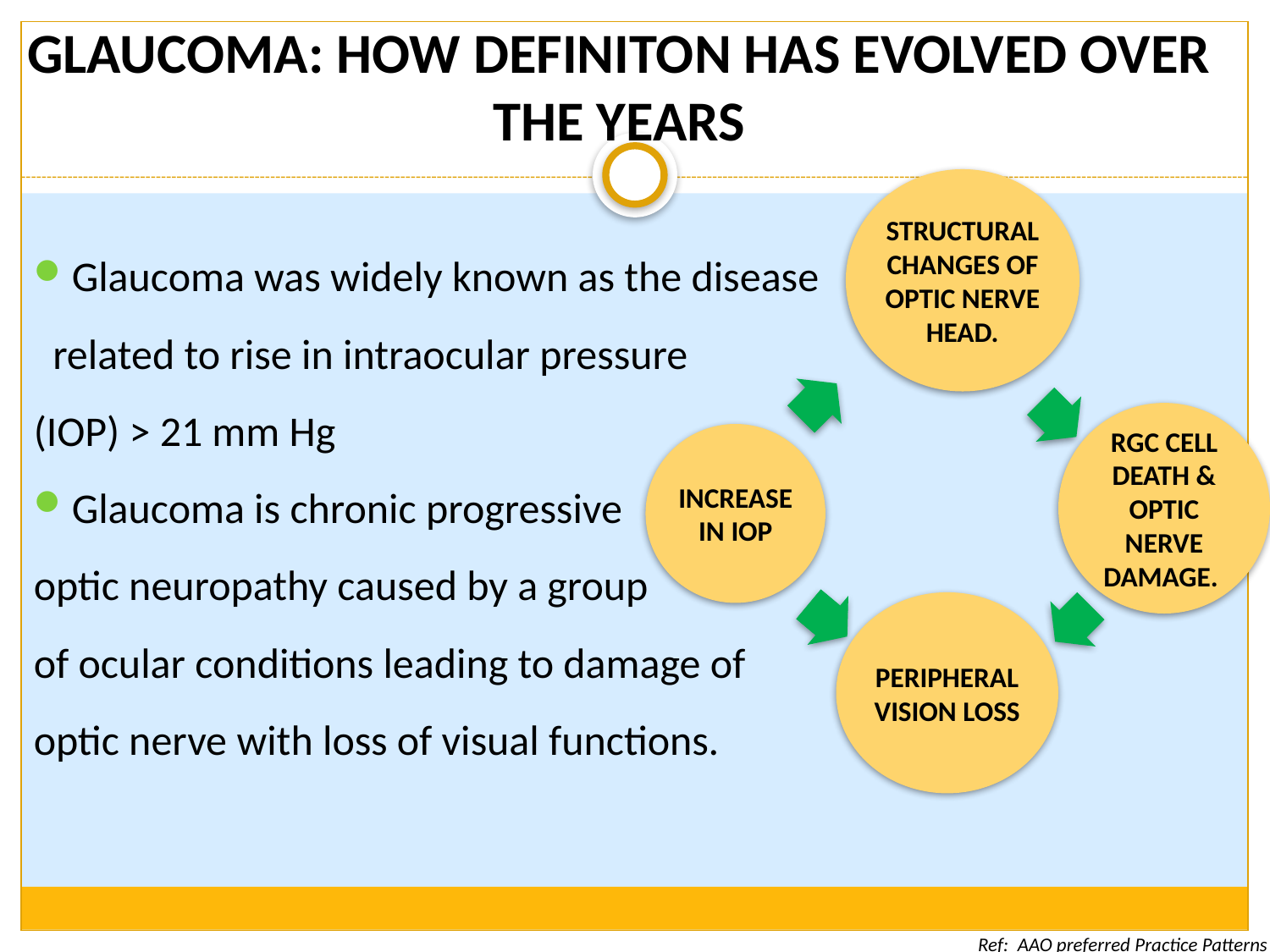

# GLAUCOMA: HOW DEFINITON HAS EVOLVED OVER THE YEARS

STRUCTURAL CHANGES OF OPTIC NERVE HEAD.
Glaucoma was widely known as the disease
  related to rise in intraocular pressure
(IOP) > 21 mm Hg
Glaucoma is chronic progressive
optic neuropathy caused by a group
of ocular conditions leading to damage of
optic nerve with loss of visual functions.

RGC CELL DEATH & OPTIC NERVE DAMAGE.

INCREASE IN IOP

PERIPHERAL VISION LOSS

Ref:  AAO preferred Practice Patterns